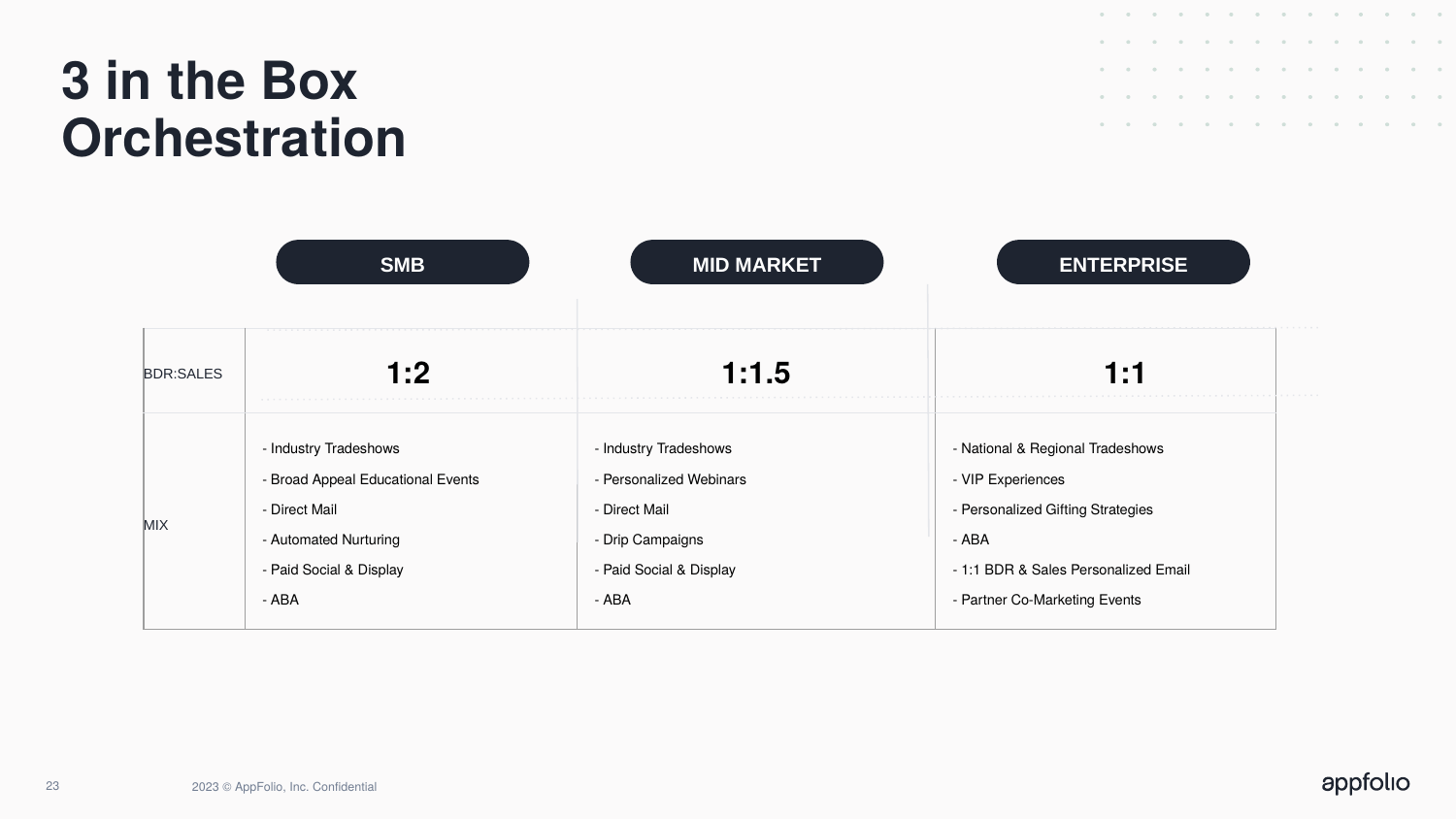

3 in the Box
Orchestration
SMB
MID MARKET
ENTERPRISE
| BDR:SALES | 1:2 | 1:1.5 | 1:1 |
| --- | --- | --- | --- |
| MIX | - Industry Tradeshows - Broad Appeal Educational Events - Direct Mail - Automated Nurturing - Paid Social & Display - ABA | - Industry Tradeshows - Personalized Webinars - Direct Mail - Drip Campaigns - Paid Social & Display - ABA | - National & Regional Tradeshows - VIP Experiences - Personalized Gifting Strategies - ABA - 1:1 BDR & Sales Personalized Email - Partner Co-Marketing Events |